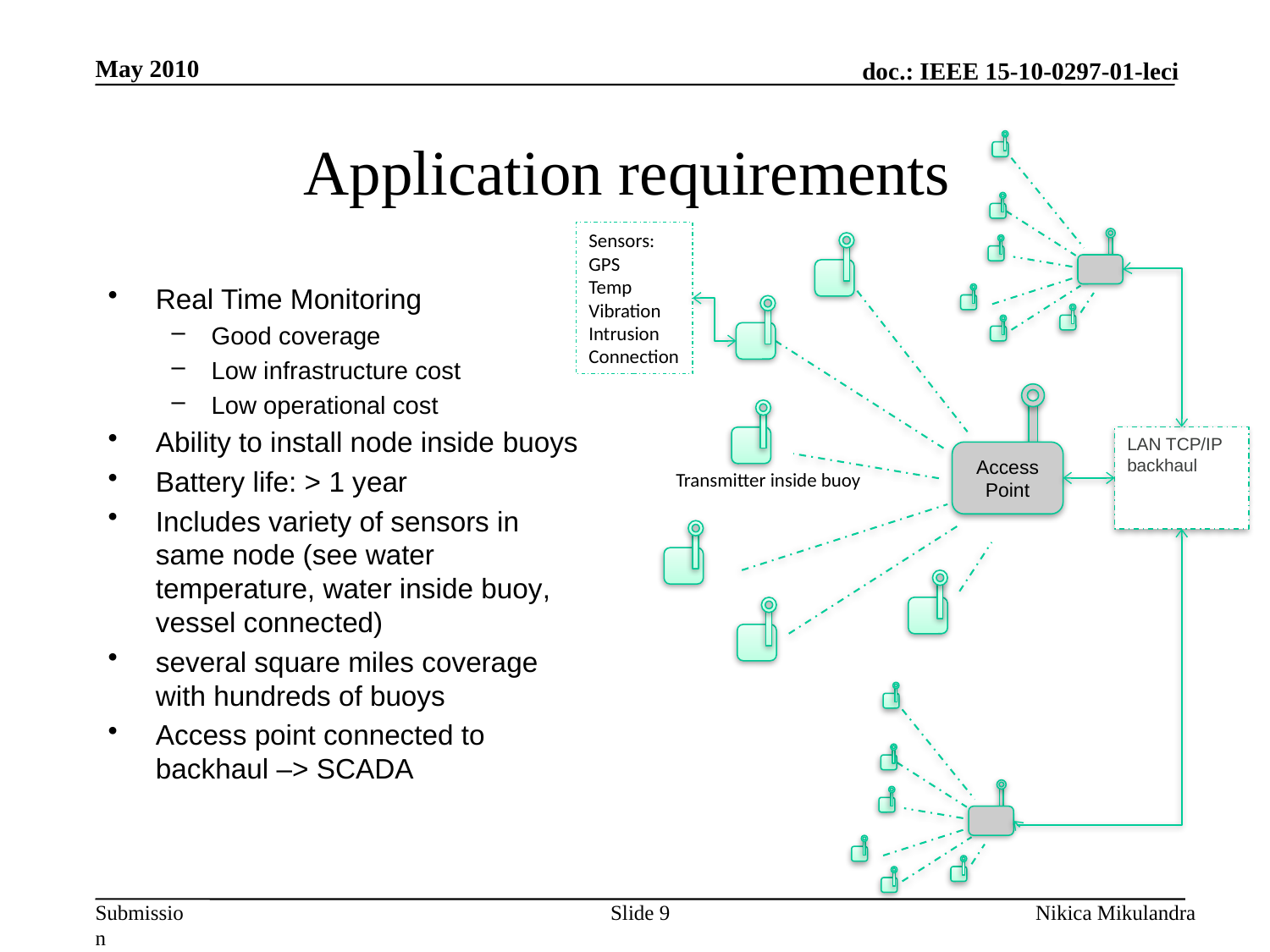

May 2010
# Application requirements

Sensors:
GPS
Temp
Vibration
Intrusion
Connection

Real Time Monitoring
Good coverage
Low infrastructure cost
Low operational cost
Ability to install node inside buoys
Battery life: > 1 year
Includes variety of sensors in same node (see water temperature, water inside buoy, vessel connected)
several square miles coverage with hundreds of buoys
Access point connected to backhaul –> SCADA

LAN TCP/IP  backhaul
Access Point
Transmitter inside buoy

Slide 9
Nikica Mikulandra